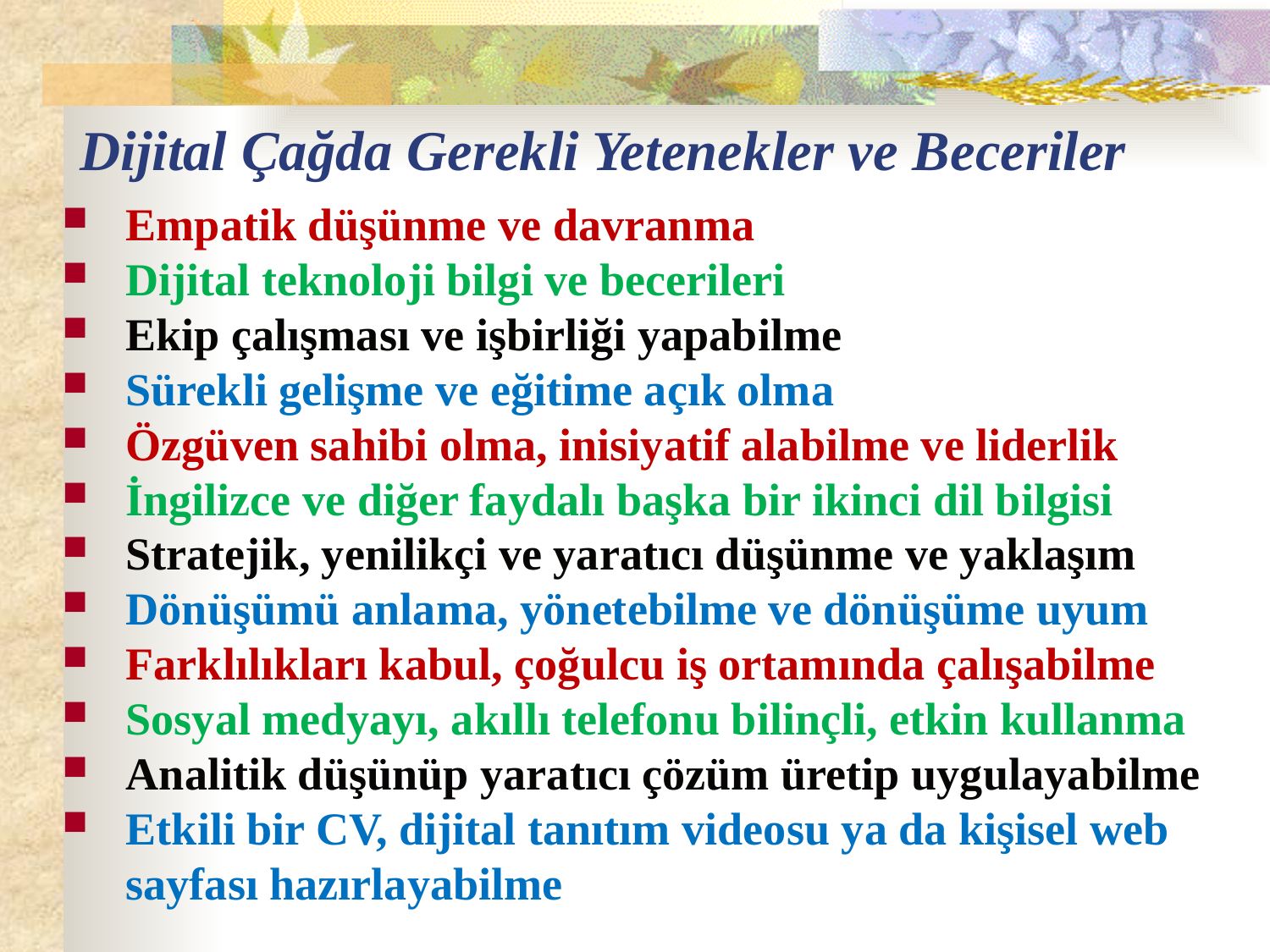

# Dijital Çağda Gerekli Yetenekler ve Beceriler
Empatik düşünme ve davranma
Dijital teknoloji bilgi ve becerileri
Ekip çalışması ve işbirliği yapabilme
Sürekli gelişme ve eğitime açık olma
Özgüven sahibi olma, inisiyatif alabilme ve liderlik
İngilizce ve diğer faydalı başka bir ikinci dil bilgisi
Stratejik, yenilikçi ve yaratıcı düşünme ve yaklaşım
Dönüşümü anlama, yönetebilme ve dönüşüme uyum
Farklılıkları kabul, çoğulcu iş ortamında çalışabilme
Sosyal medyayı, akıllı telefonu bilinçli, etkin kullanma
Analitik düşünüp yaratıcı çözüm üretip uygulayabilme
Etkili bir CV, dijital tanıtım videosu ya da kişisel web sayfası hazırlayabilme